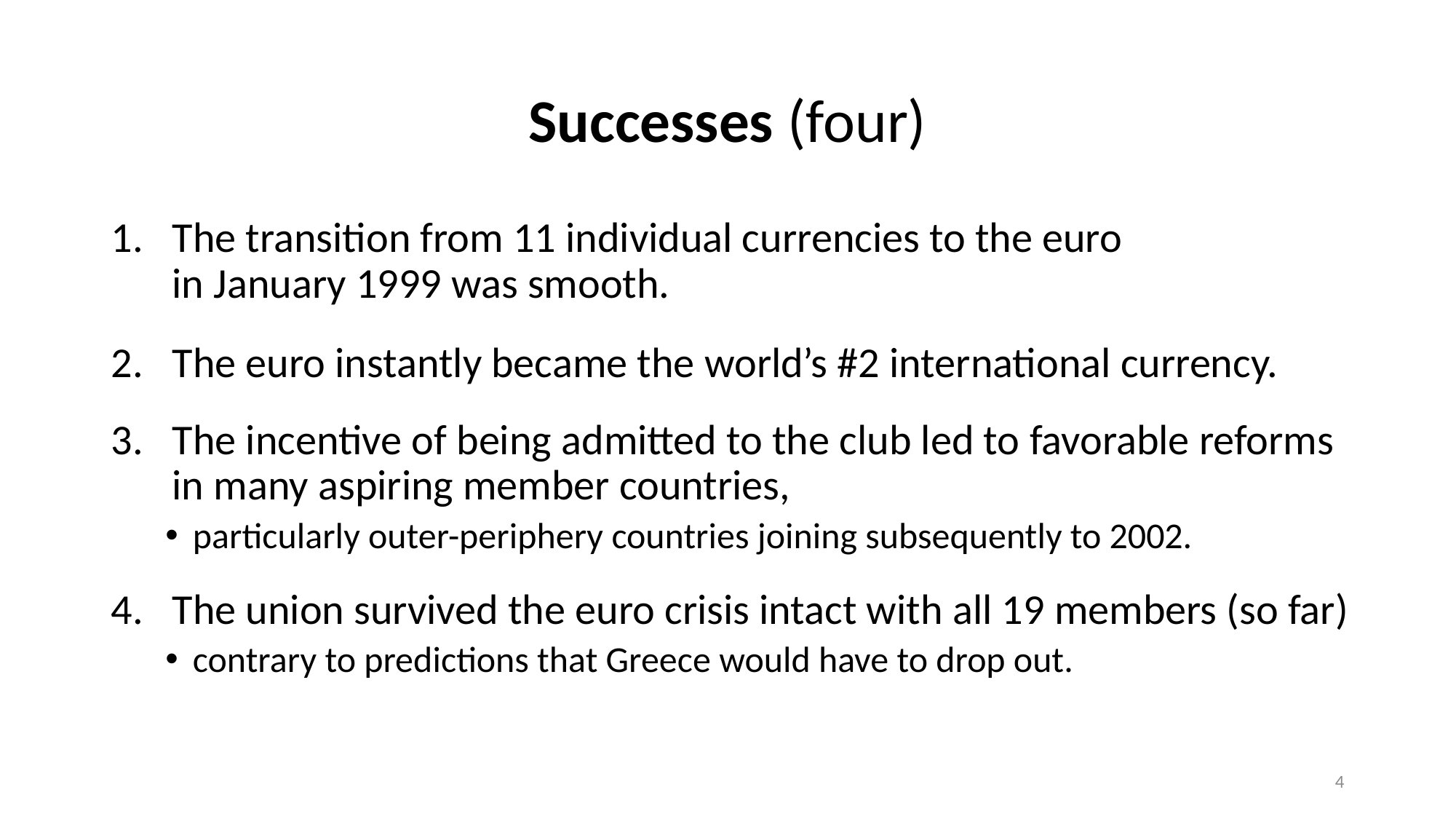

# Successes (four)
The transition from 11 individual currencies to the euro
in January 1999 was smooth.
The euro instantly became the world’s #2 international currency.
The incentive of being admitted to the club led to favorable reforms in many aspiring member countries,
particularly outer-periphery countries joining subsequently to 2002.
The union survived the euro crisis intact with all 19 members (so far)
contrary to predictions that Greece would have to drop out.
4